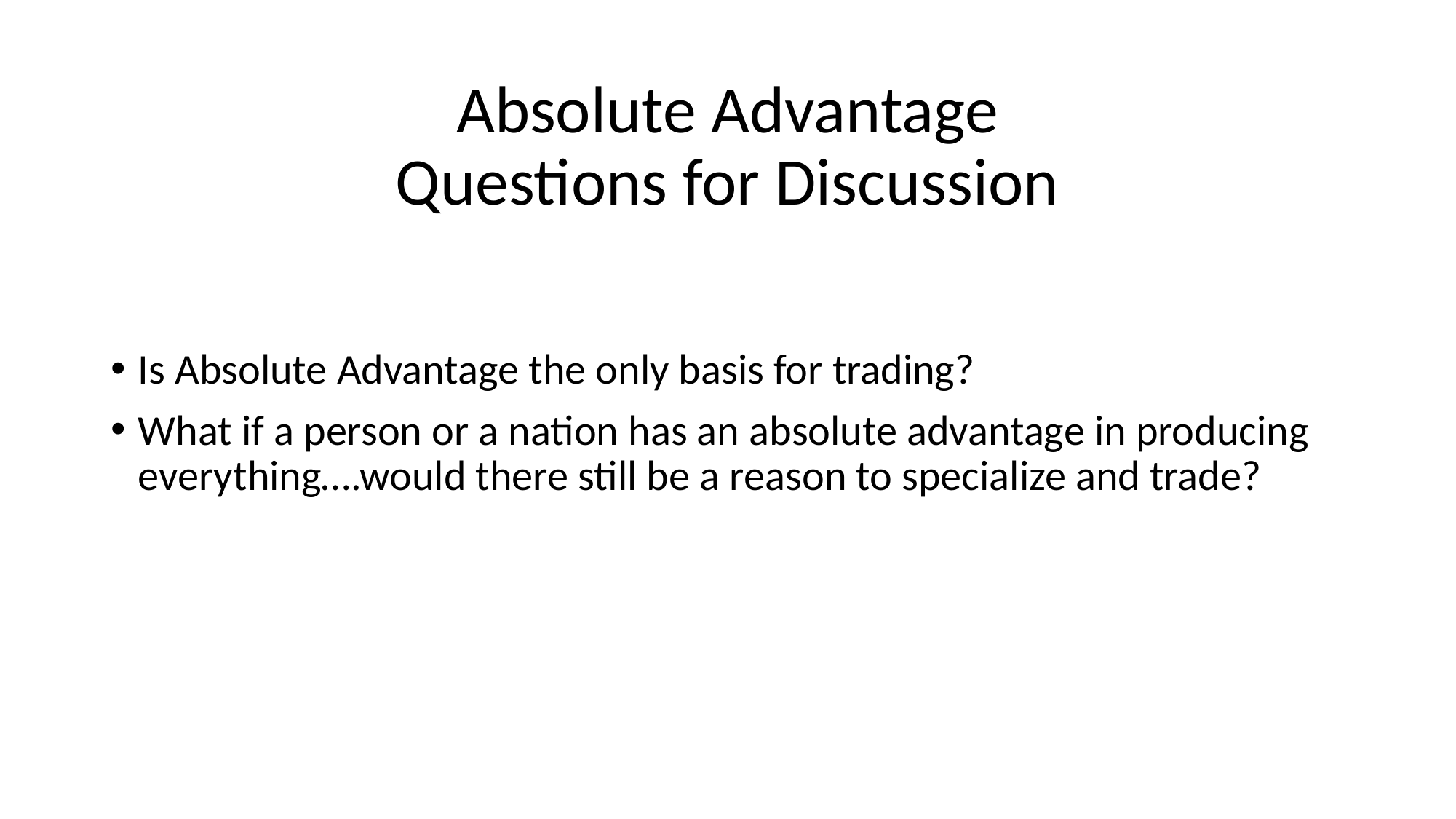

# Absolute Advantage Questions for Discussion
Is Absolute Advantage the only basis for trading?
What if a person or a nation has an absolute advantage in producing everything….would there still be a reason to specialize and trade?